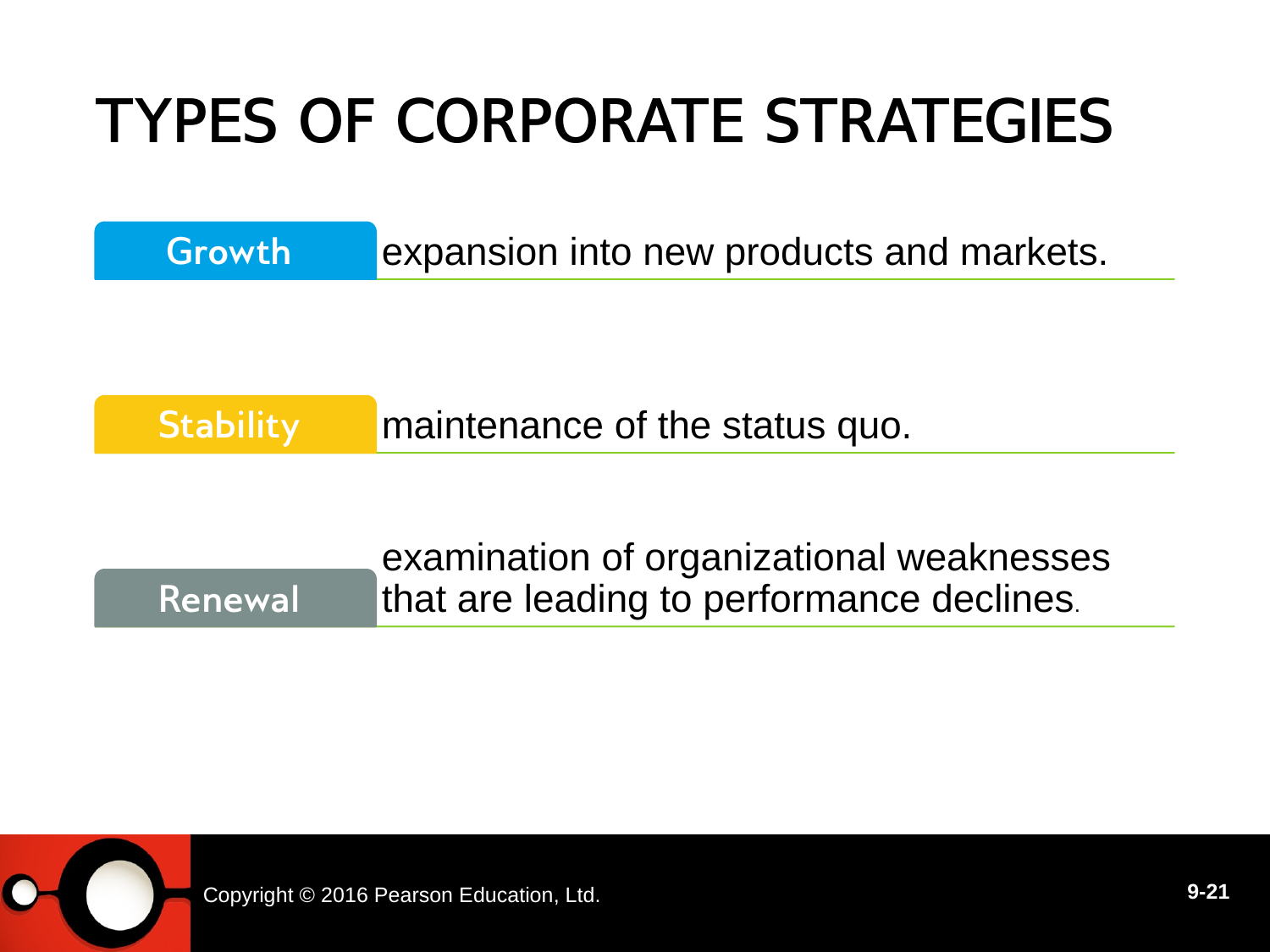

# Types of Corporate Strategies
expansion into new products and markets.
Growth

maintenance of the status quo.
Stability

examination of organizational weaknesses that are leading to performance declines.
Renewal

Copyright © 2016 Pearson Education, Ltd.
9-21